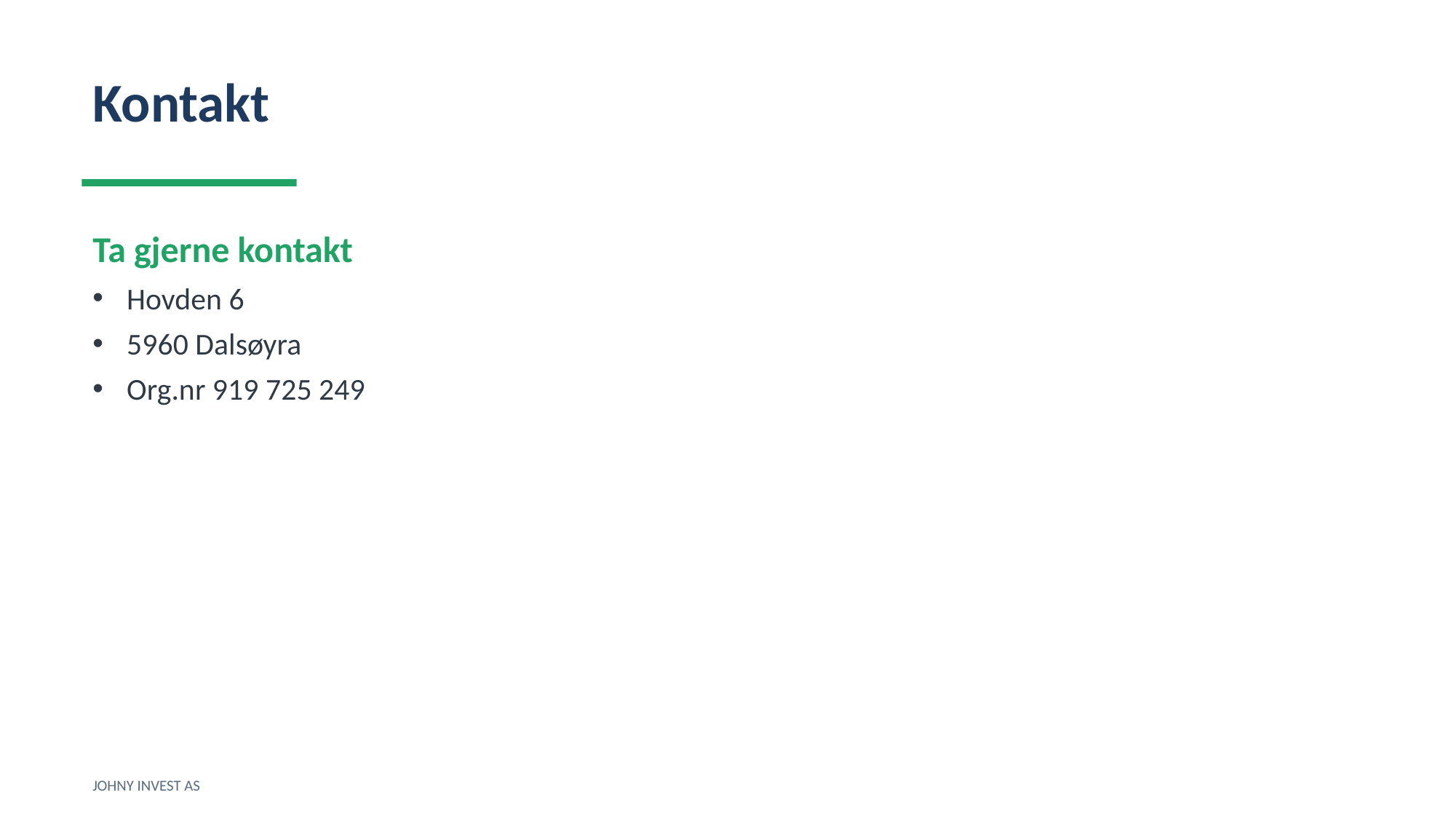

Kontakt

Ta gjerne kontakt
Hovden 6
5960 Dalsøyra
Org.nr 919 725 249
JOHNY INVEST AS